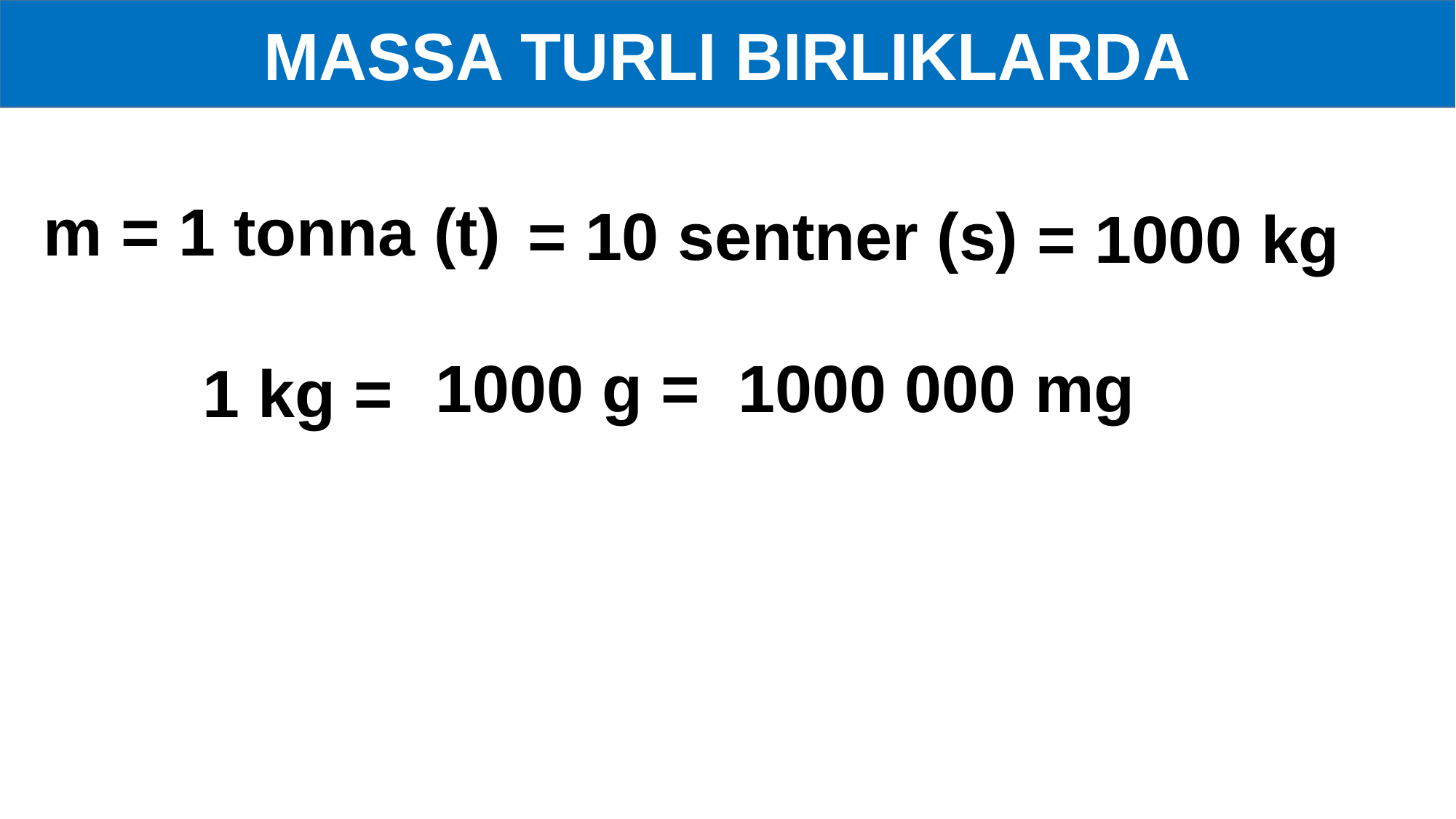

MASSA TURLI BIRLIKLARDA
m = 1 tonna (t)
= 10 sentner (s)
= 1000 kg
1000 000 mg
1000 g =
1 kg =